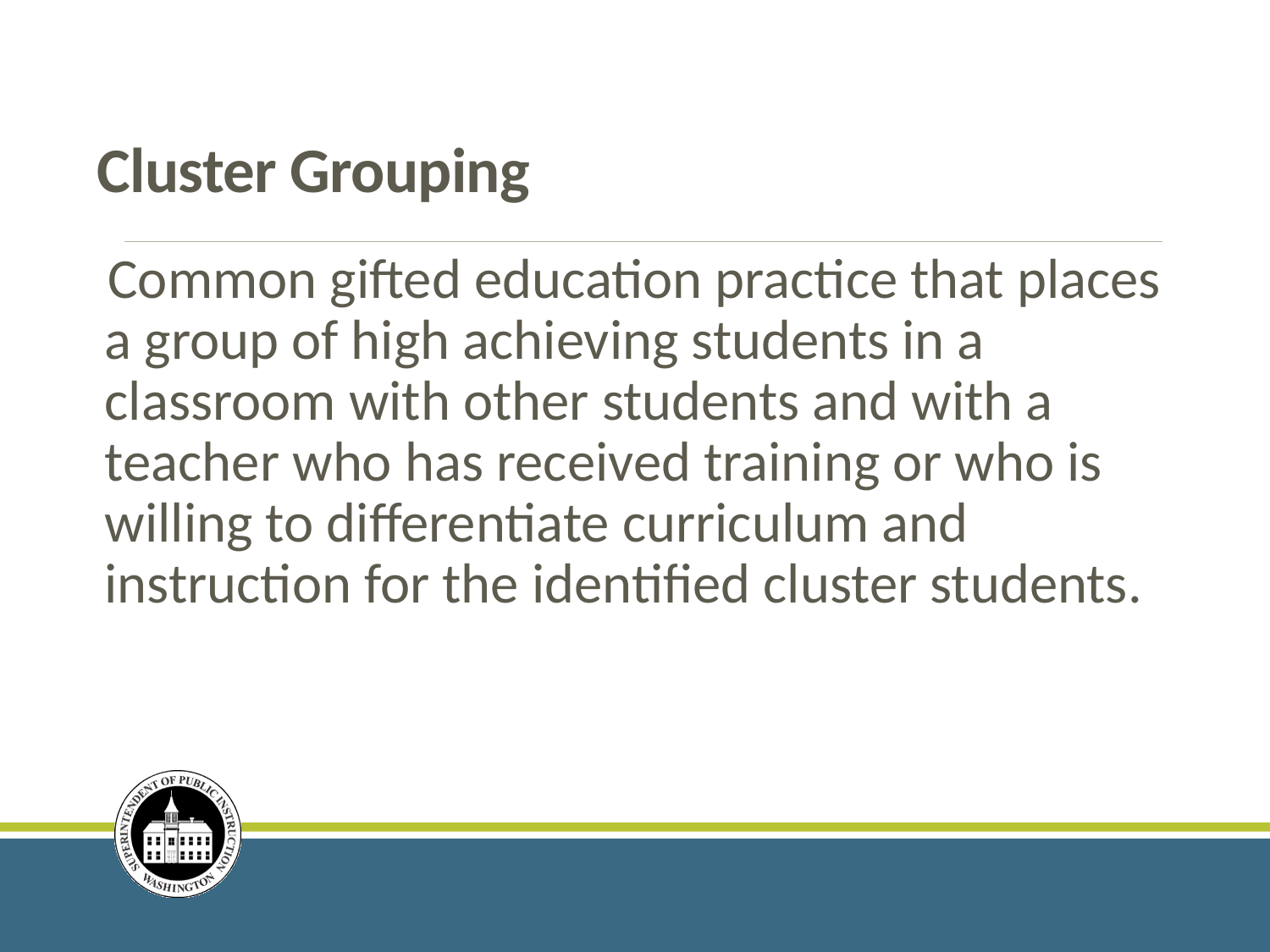

# Cluster Grouping
 Common gifted education practice that places a group of high achieving students in a classroom with other students and with a teacher who has received training or who is willing to differentiate curriculum and instruction for the identified cluster students.